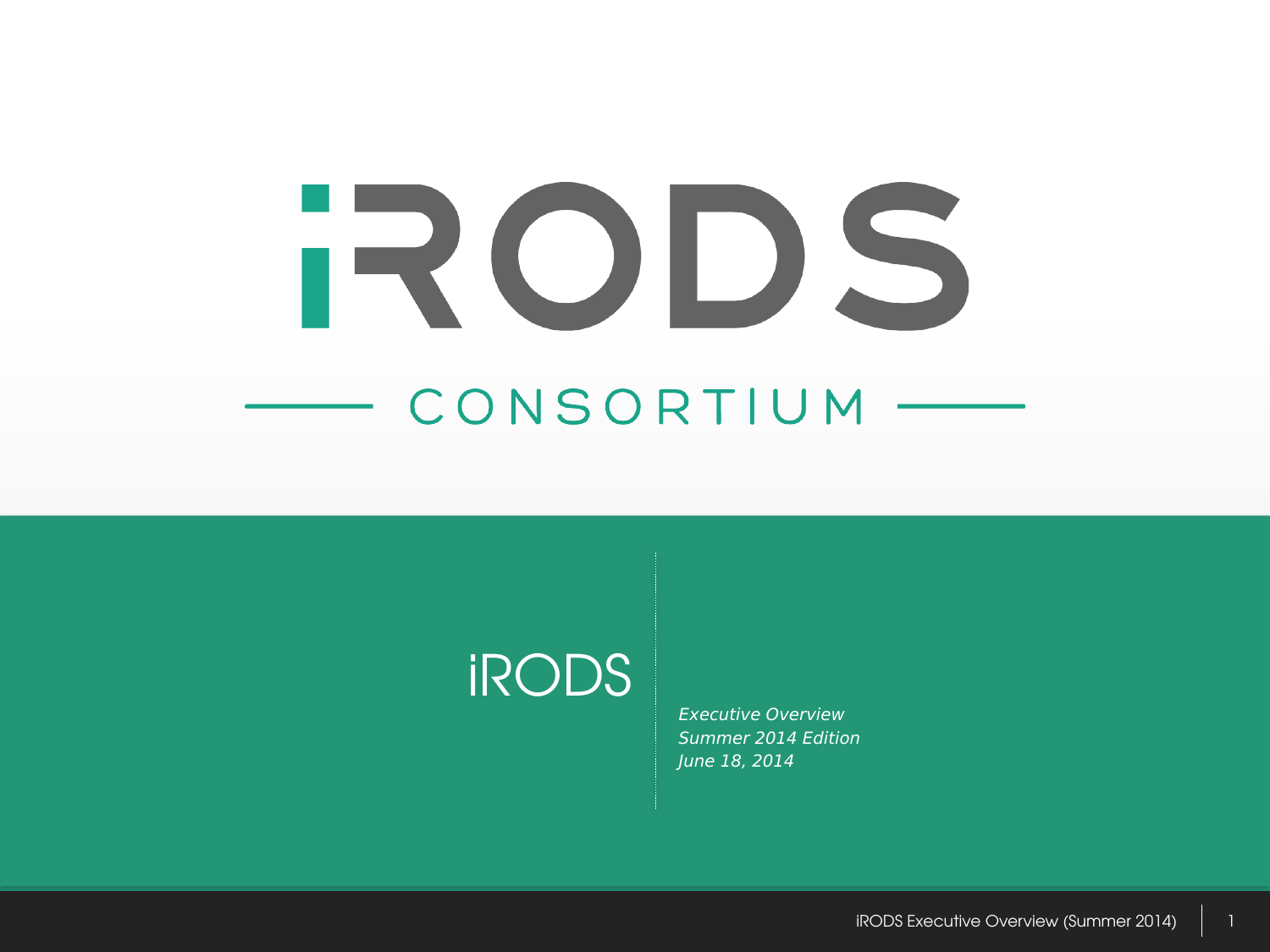

# iRODS
Executive Overview
Summer 2014 Edition
June 18, 2014
iRODS Executive Overview (Summer 2014)
1